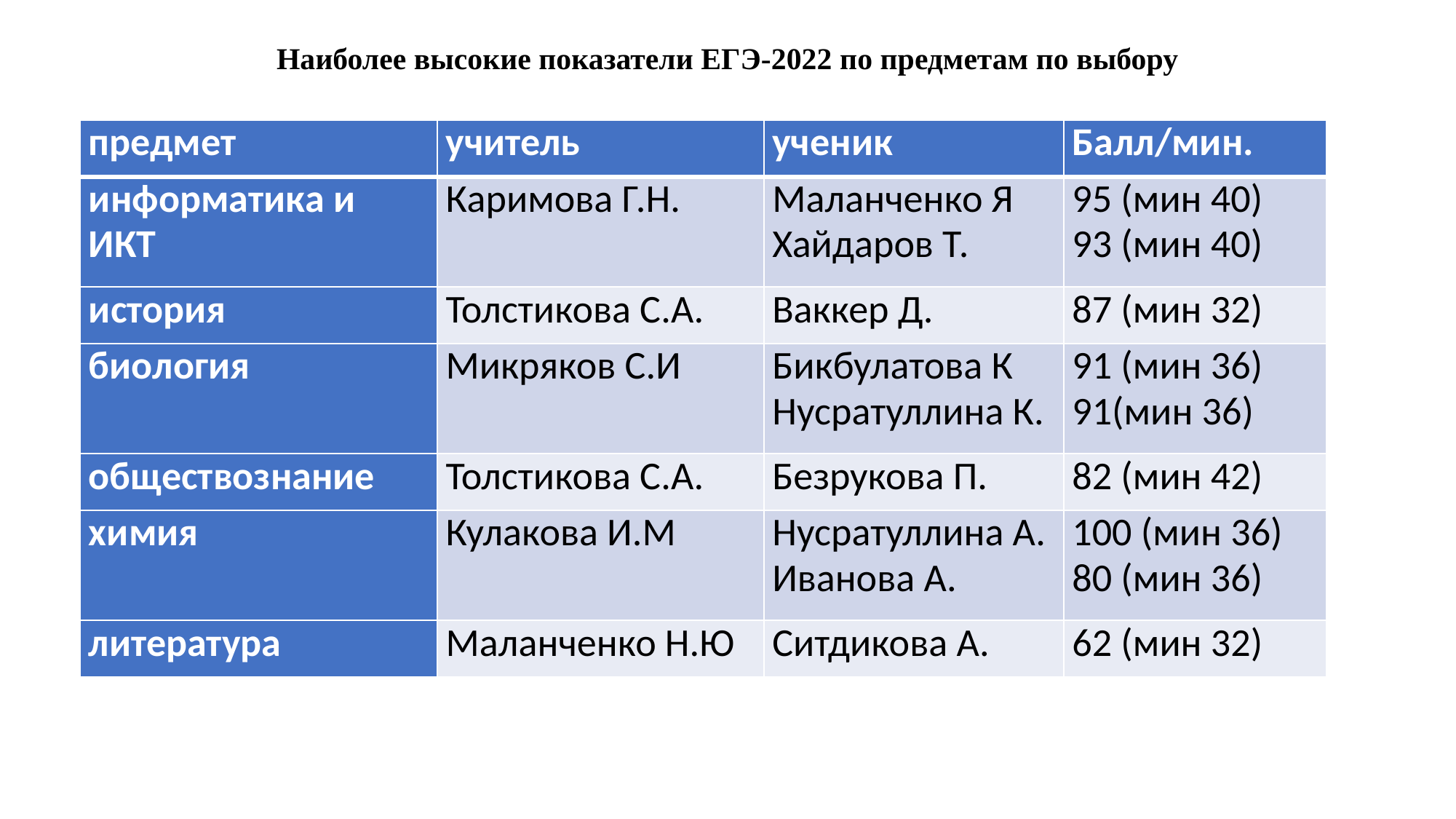

Наиболее высокие показатели ЕГЭ-2022 по предметам по выбору
| предмет | учитель | ученик | Балл/мин. |
| --- | --- | --- | --- |
| информатика и ИКТ | Каримова Г.Н. | Маланченко Я Хайдаров Т. | 95 (мин 40) 93 (мин 40) |
| история | Толстикова С.А. | Ваккер Д. | 87 (мин 32) |
| биология | Микряков С.И | Бикбулатова К Нусратуллина К. | 91 (мин 36) 91(мин 36) |
| обществознание | Толстикова С.А. | Безрукова П. | 82 (мин 42) |
| химия | Кулакова И.М | Нусратуллина А. Иванова А. | 100 (мин 36) 80 (мин 36) |
| литература | Маланченко Н.Ю | Ситдикова А. | 62 (мин 32) |